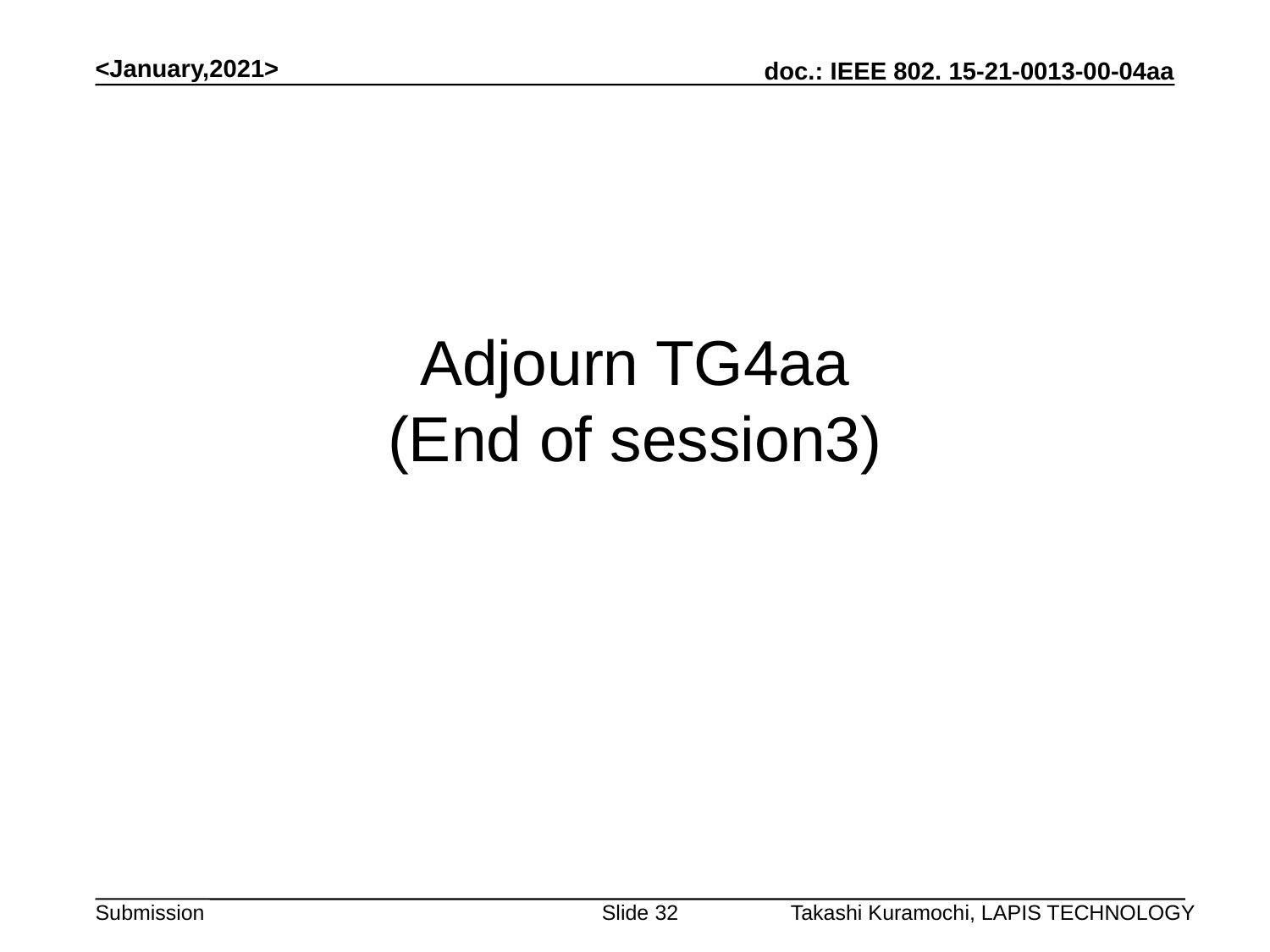

<January,2021>
# Adjourn TG4aa (End of session3)
Slide 32
Takashi Kuramochi, LAPIS TECHNOLOGY